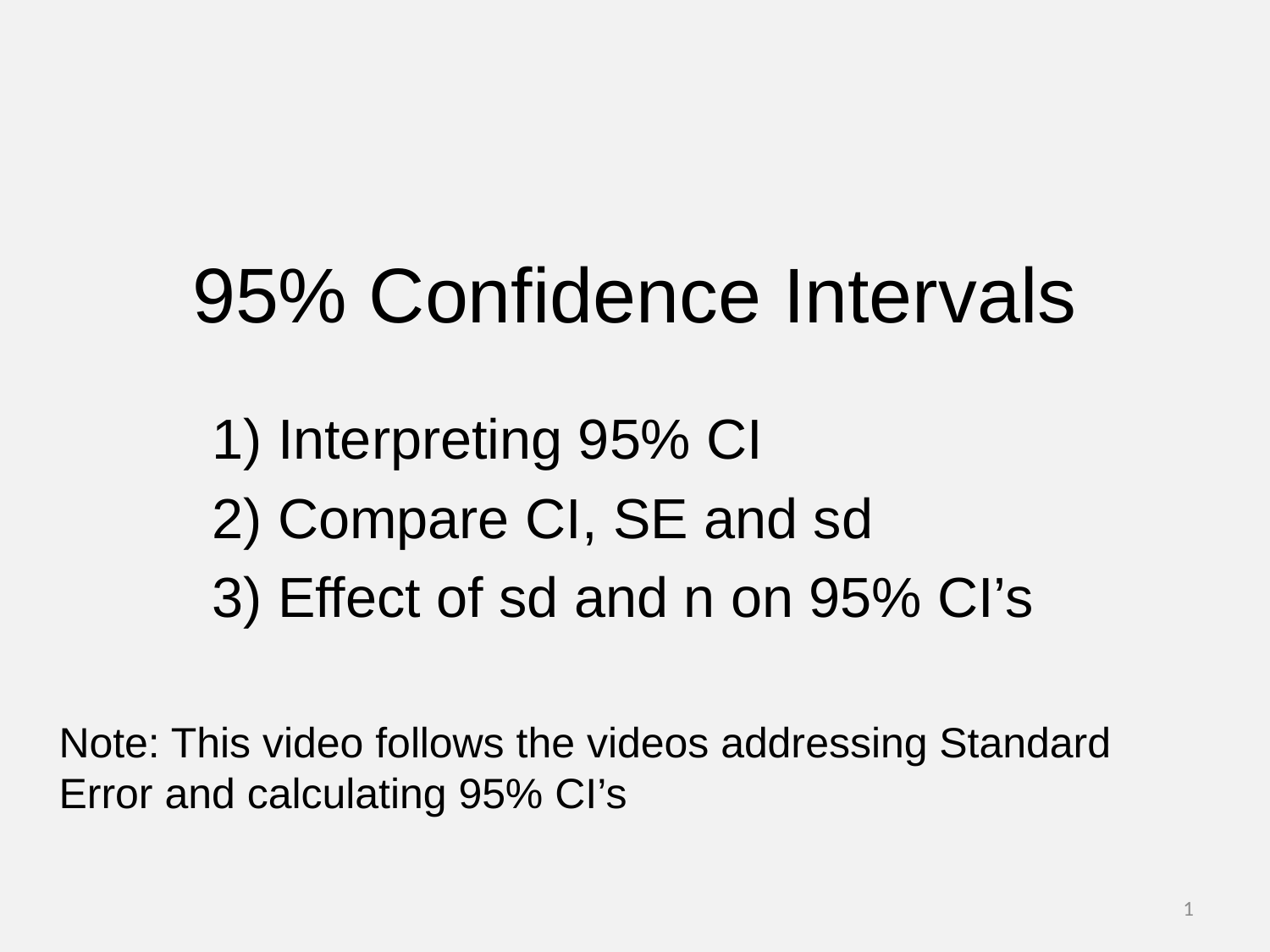

# 95% Confidence Intervals
1) Interpreting 95% CI
2) Compare CI, SE and sd
3) Effect of sd and n on 95% CI’s
Note: This video follows the videos addressing Standard Error and calculating 95% CI’s
1